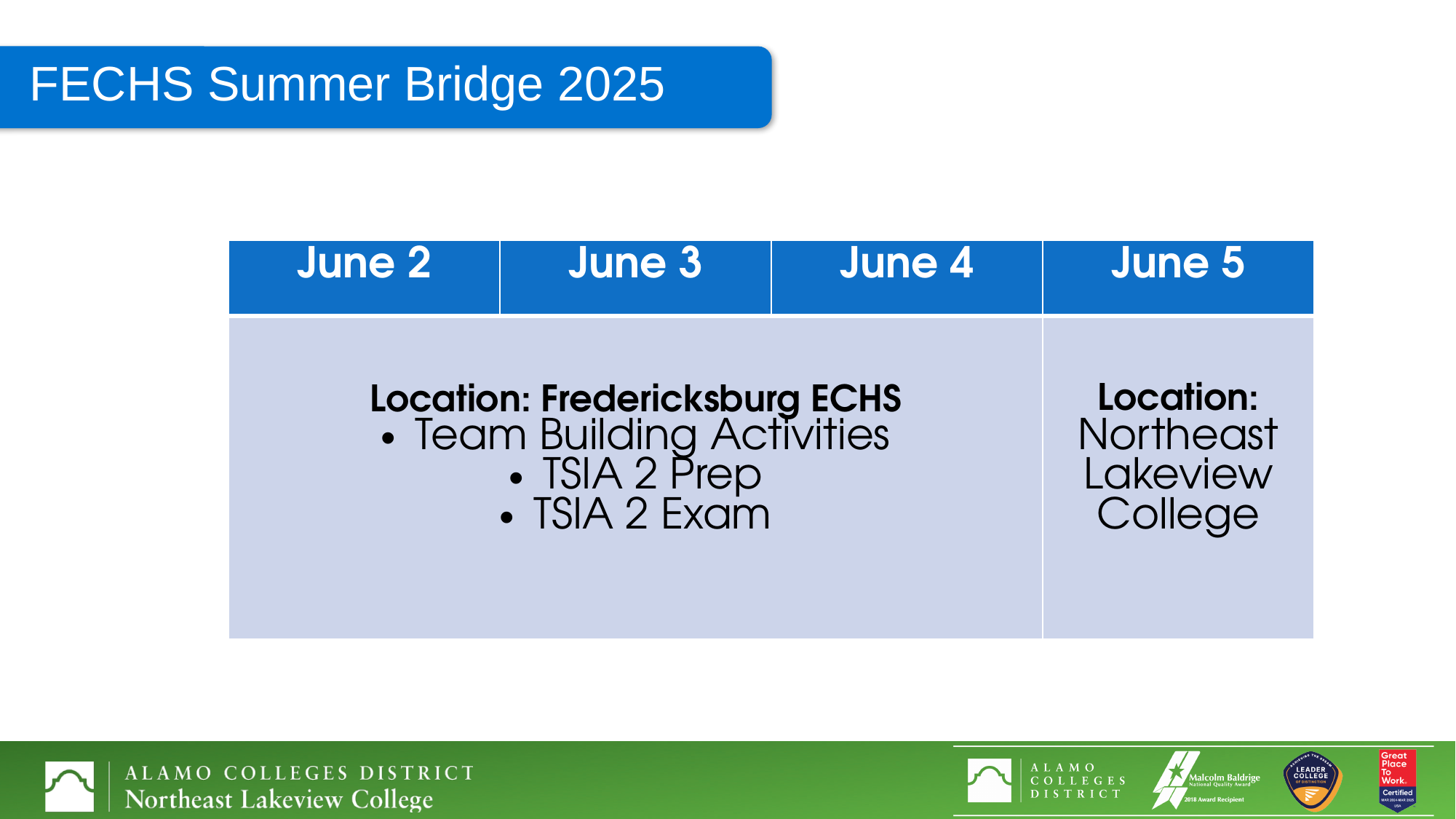

# FECHS Summer Bridge 2025

| June 2 | June 3 | June 4 | June 5 |
| --- | --- | --- | --- |
| Location: Fredericksburg ECHS Team Building Activities TSIA 2 Prep TSIA 2 Exam |  |  | Location: Northeast Lakeview College |